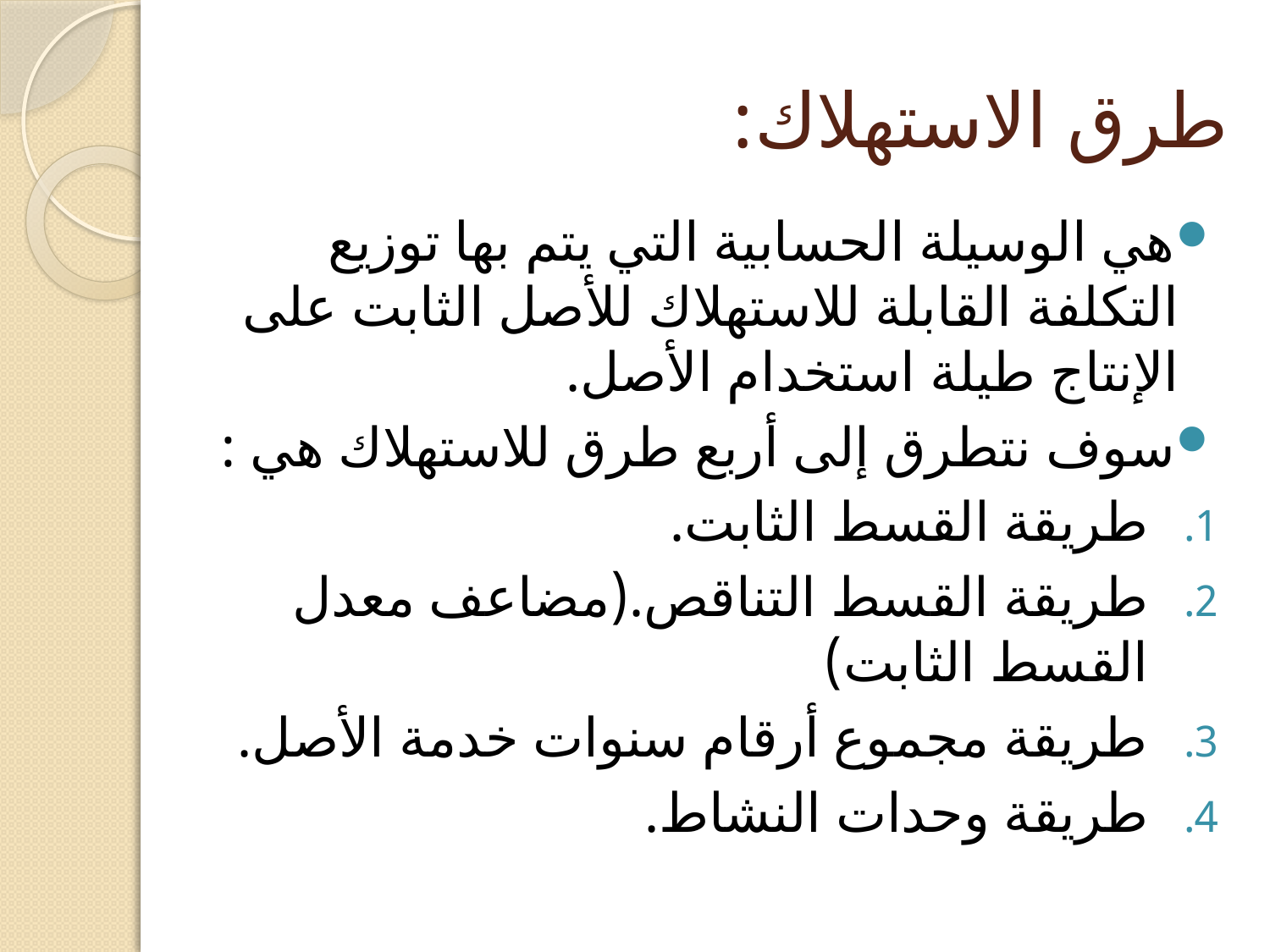

# طرق الاستهلاك:
هي الوسيلة الحسابية التي يتم بها توزيع التكلفة القابلة للاستهلاك للأصل الثابت على الإنتاج طيلة استخدام الأصل.
سوف نتطرق إلى أربع طرق للاستهلاك هي :
طريقة القسط الثابت.
طريقة القسط التناقص.(مضاعف معدل القسط الثابت)
طريقة مجموع أرقام سنوات خدمة الأصل.
طريقة وحدات النشاط.